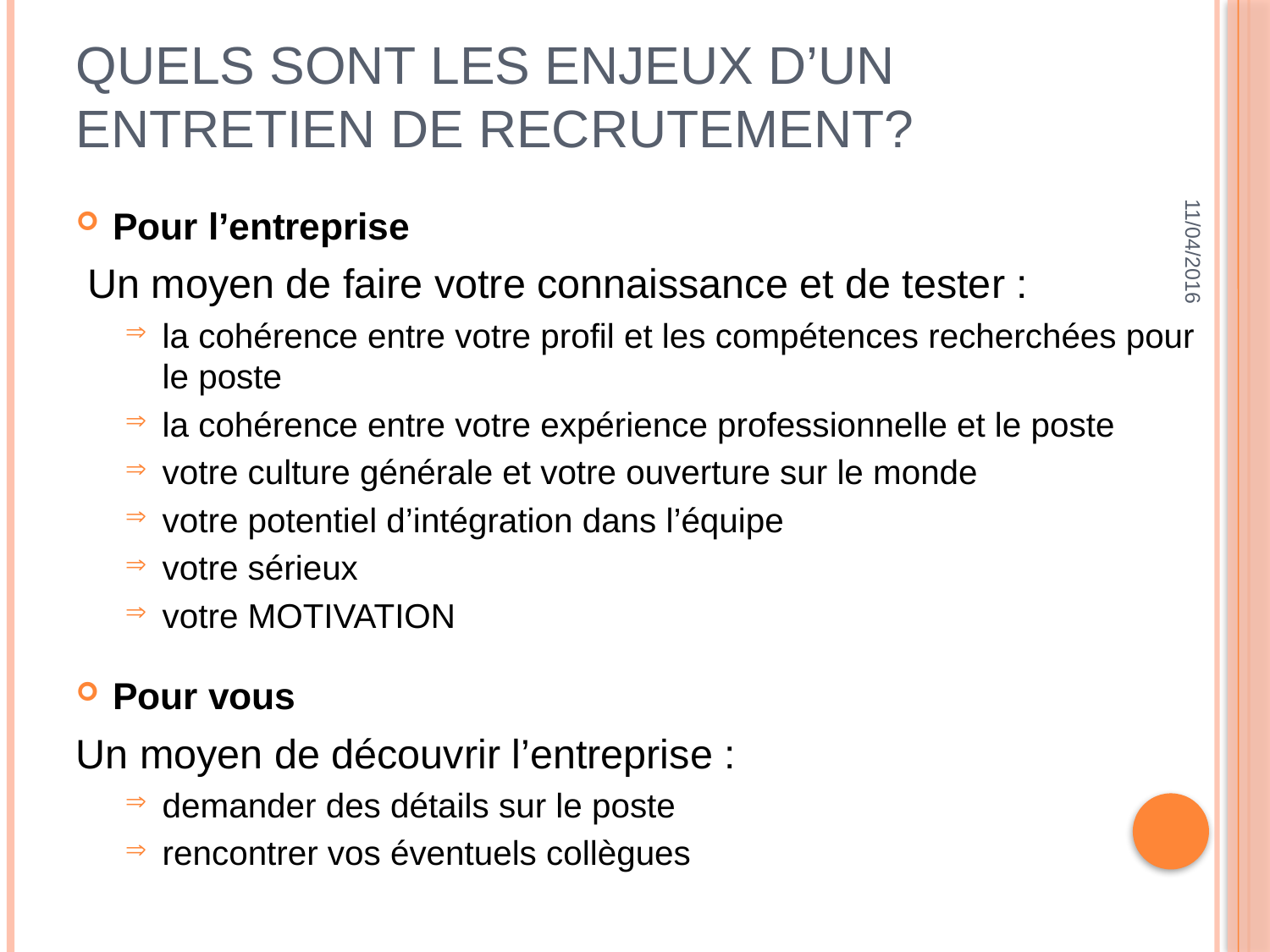

# Quels sont les enjeux d’un entretien de recrutement?
11/04/2016
Pour l’entreprise
 Un moyen de faire votre connaissance et de tester :
la cohérence entre votre profil et les compétences recherchées pour le poste
la cohérence entre votre expérience professionnelle et le poste
votre culture générale et votre ouverture sur le monde
votre potentiel d’intégration dans l’équipe
votre sérieux
votre MOTIVATION

Pour vous
Un moyen de découvrir l’entreprise :
demander des détails sur le poste
rencontrer vos éventuels collègues